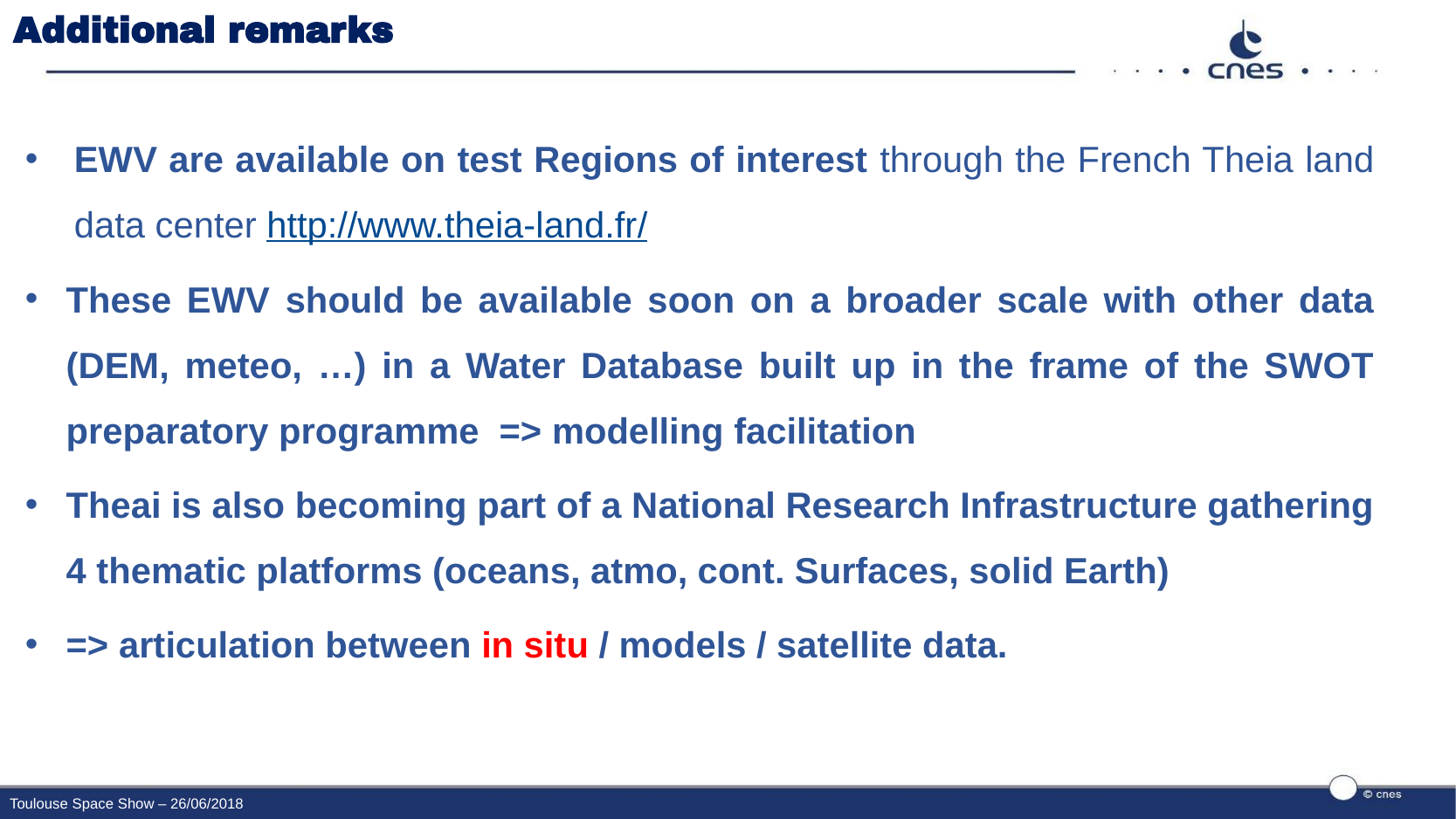

# Additional remarks
EWV are available on test Regions of interest through the French Theia land data center http://www.theia-land.fr/
These EWV should be available soon on a broader scale with other data (DEM, meteo, …) in a Water Database built up in the frame of the SWOT preparatory programme  => modelling facilitation
Theai is also becoming part of a National Research Infrastructure gathering 4 thematic platforms (oceans, atmo, cont. Surfaces, solid Earth)
=> articulation between in situ / models / satellite data.

Toulouse Space Show – 26/06/2018